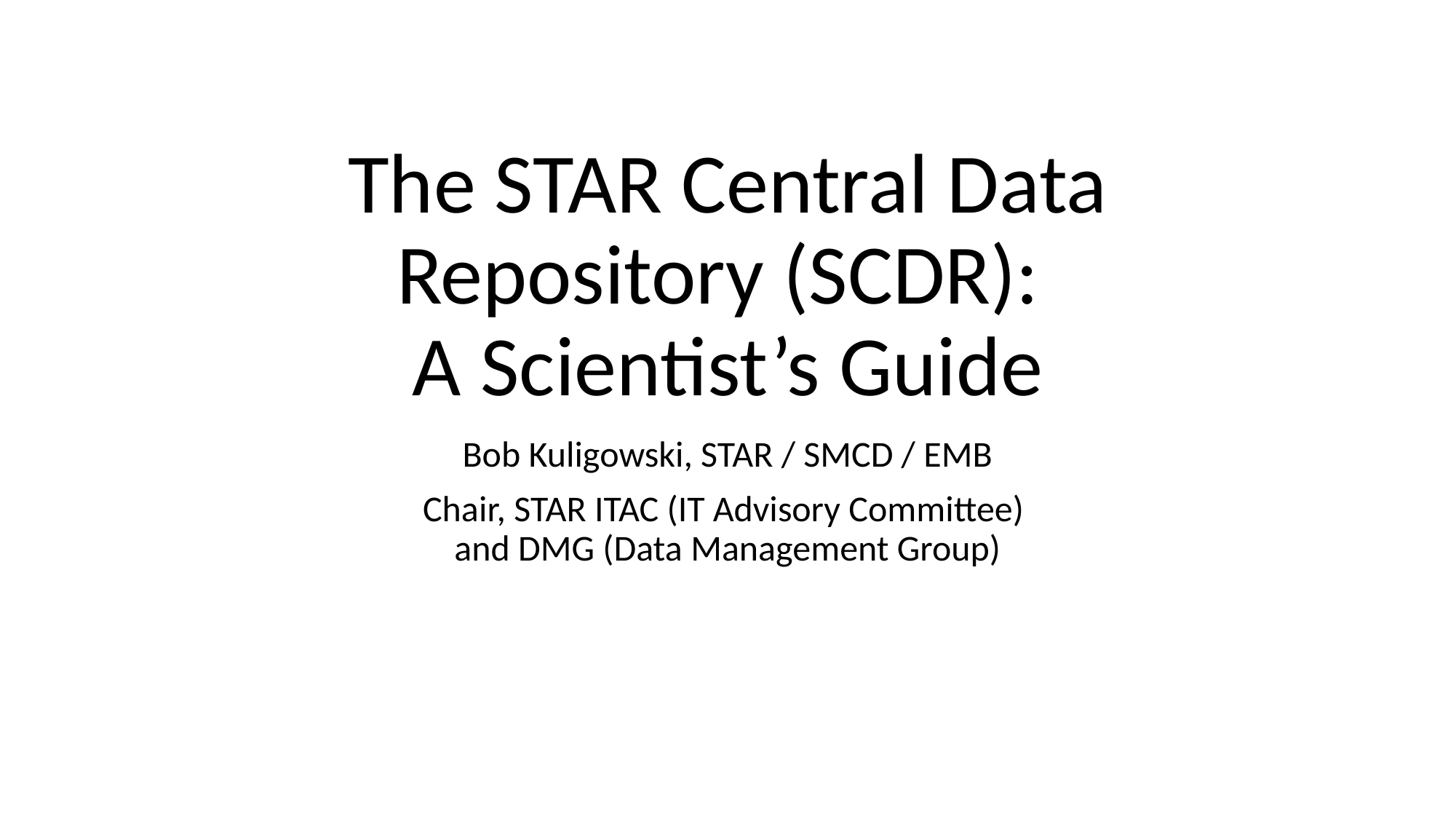

# The STAR Central Data Repository (SCDR): A Scientist’s Guide
Bob Kuligowski, STAR / SMCD / EMB
Chair, STAR ITAC (IT Advisory Committee)
and DMG (Data Management Group)